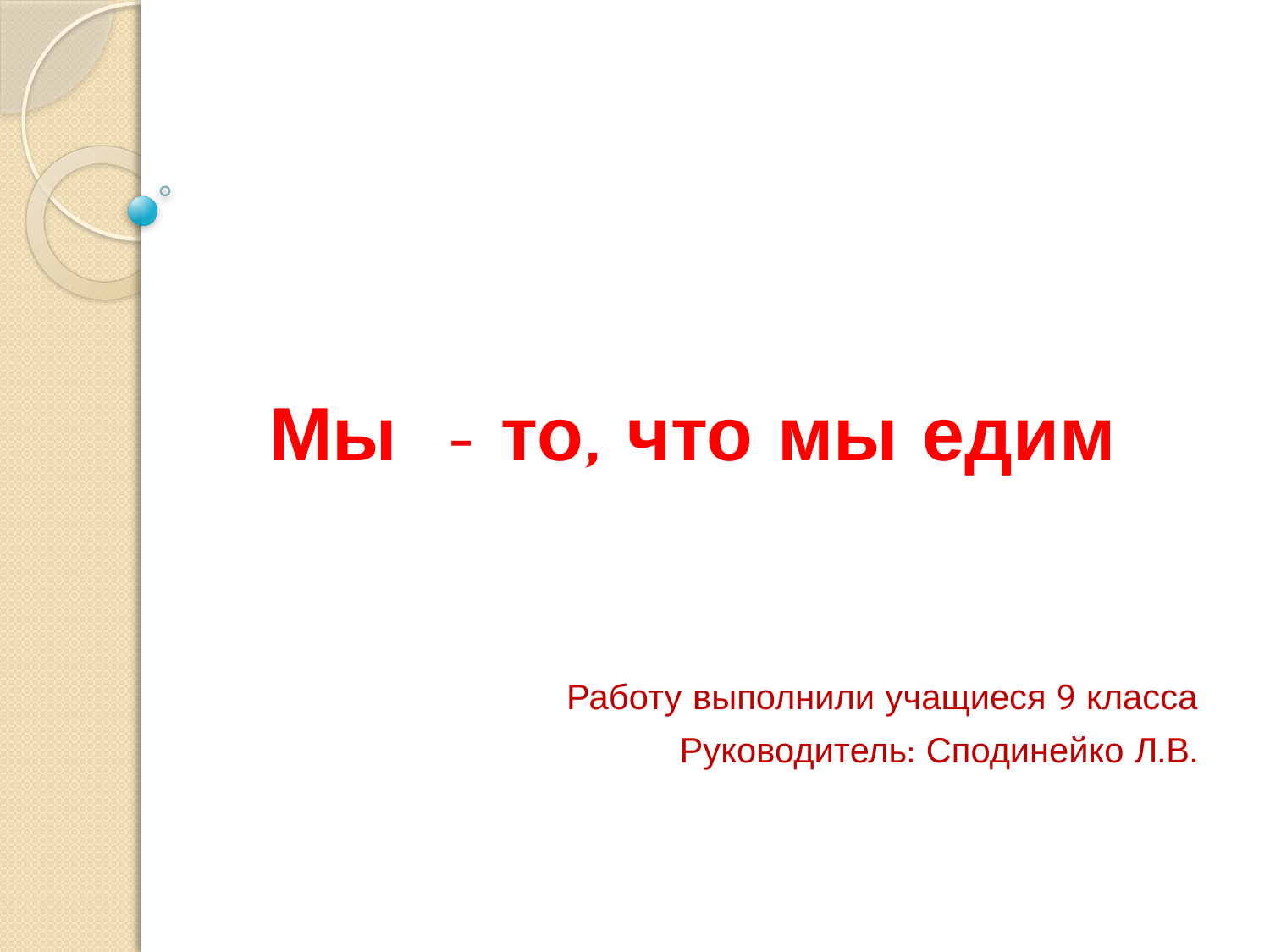

# Мы  - то, что мы едим
Работу выполнили учащиеся 9 класса
Руководитель: Сподинейко Л.В.